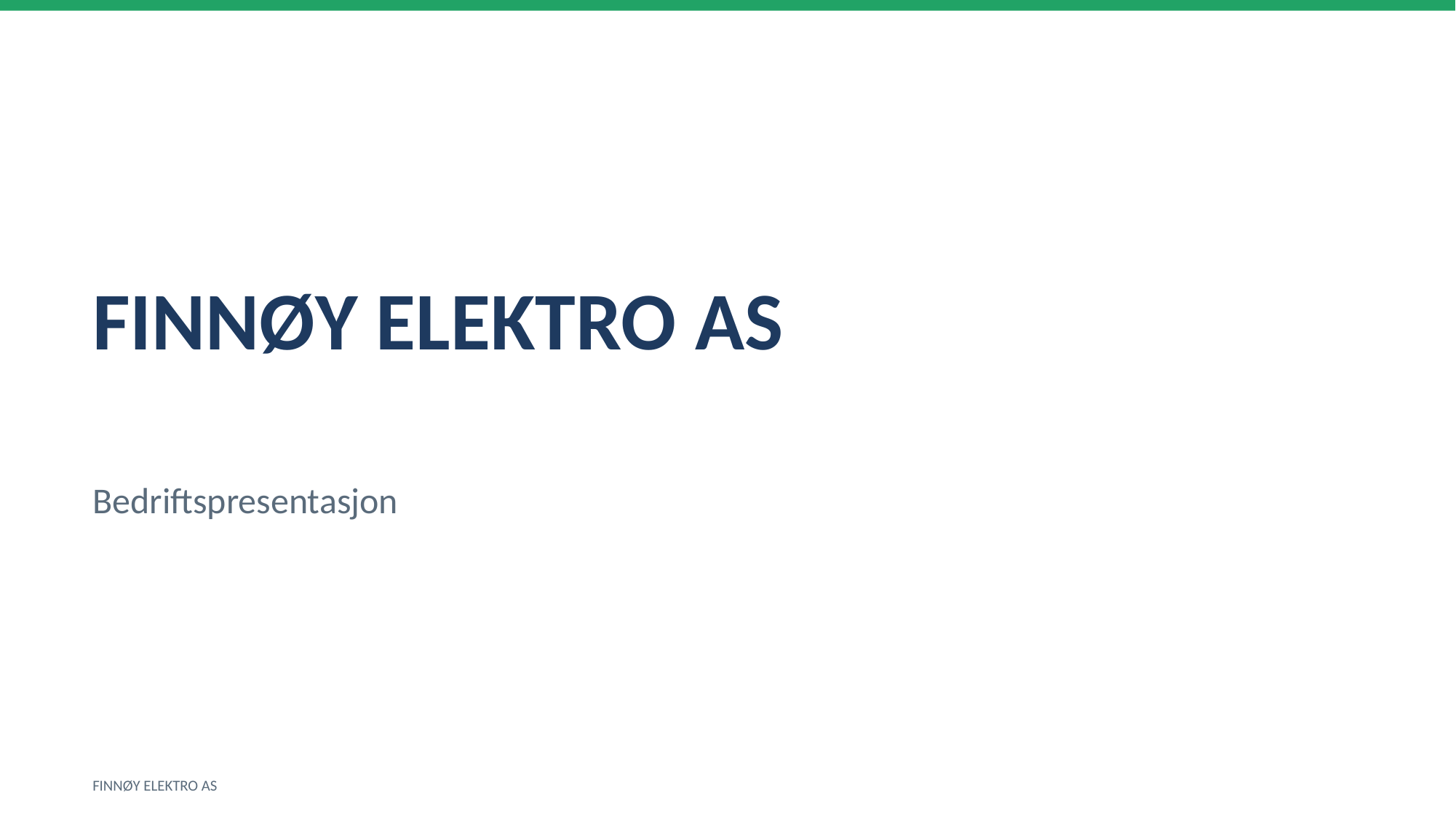

FINNØY ELEKTRO AS
Bedriftspresentasjon
FINNØY ELEKTRO AS